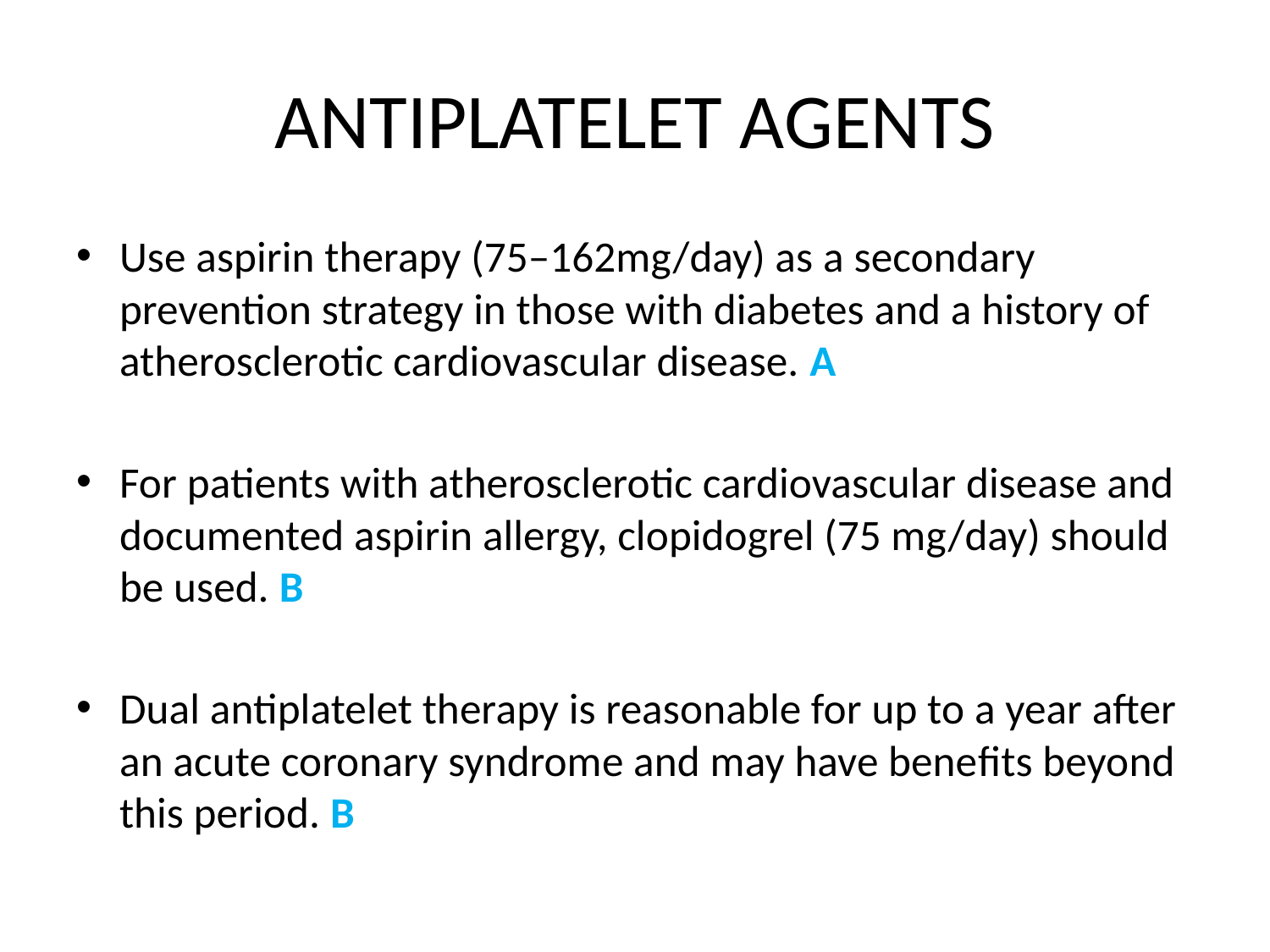

# ANTIPLATELET AGENTS
Use aspirin therapy (75–162mg/day) as a secondary prevention strategy in those with diabetes and a history of atherosclerotic cardiovascular disease. A

For patients with atherosclerotic cardiovascular disease and documented aspirin allergy, clopidogrel (75 mg/day) should be used. B

Dual antiplatelet therapy is reasonable for up to a year after an acute coronary syndrome and may have beneﬁts beyond this period. B